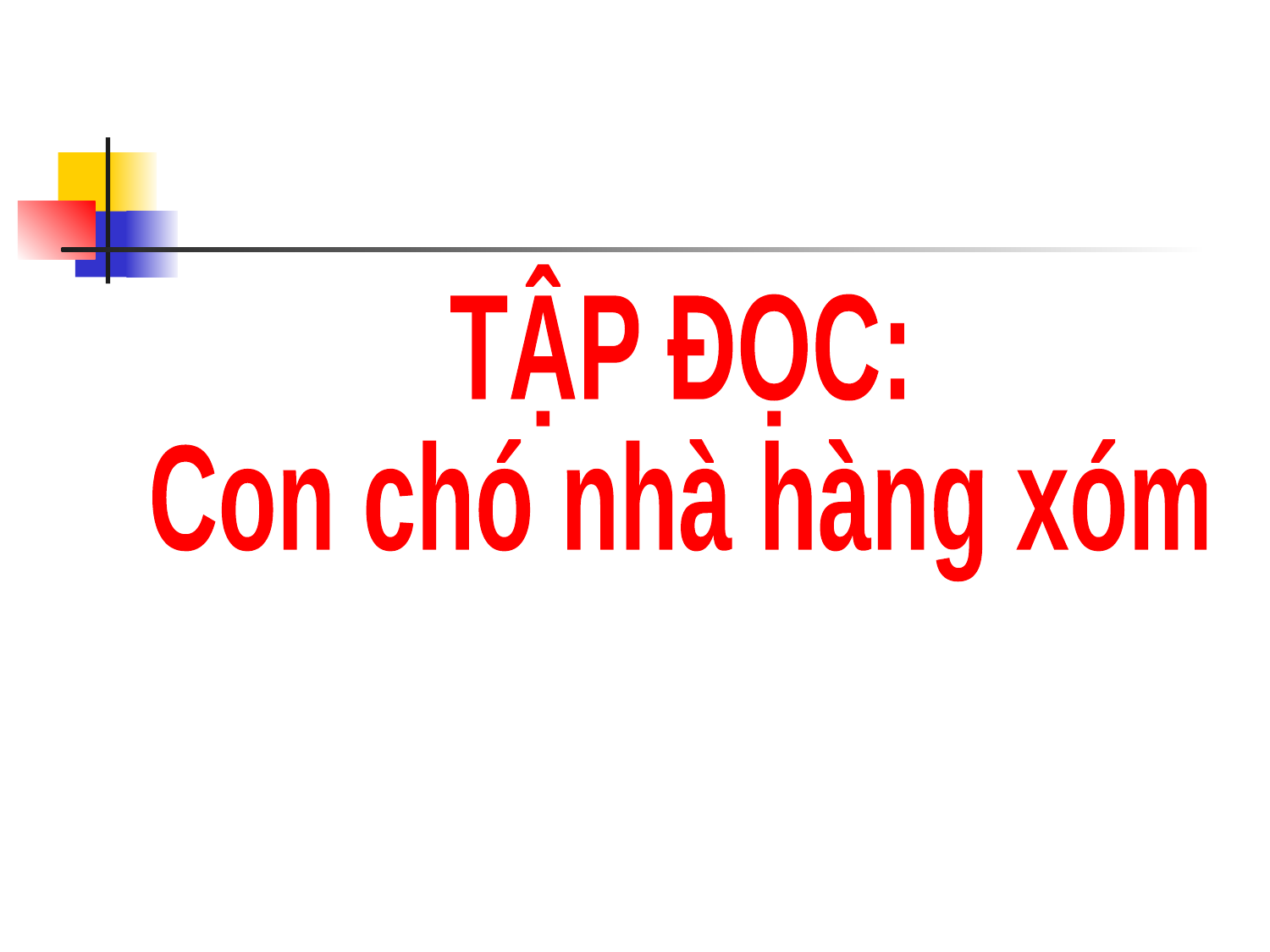

TẬP ĐỌC:
Con chó nhà hàng xóm